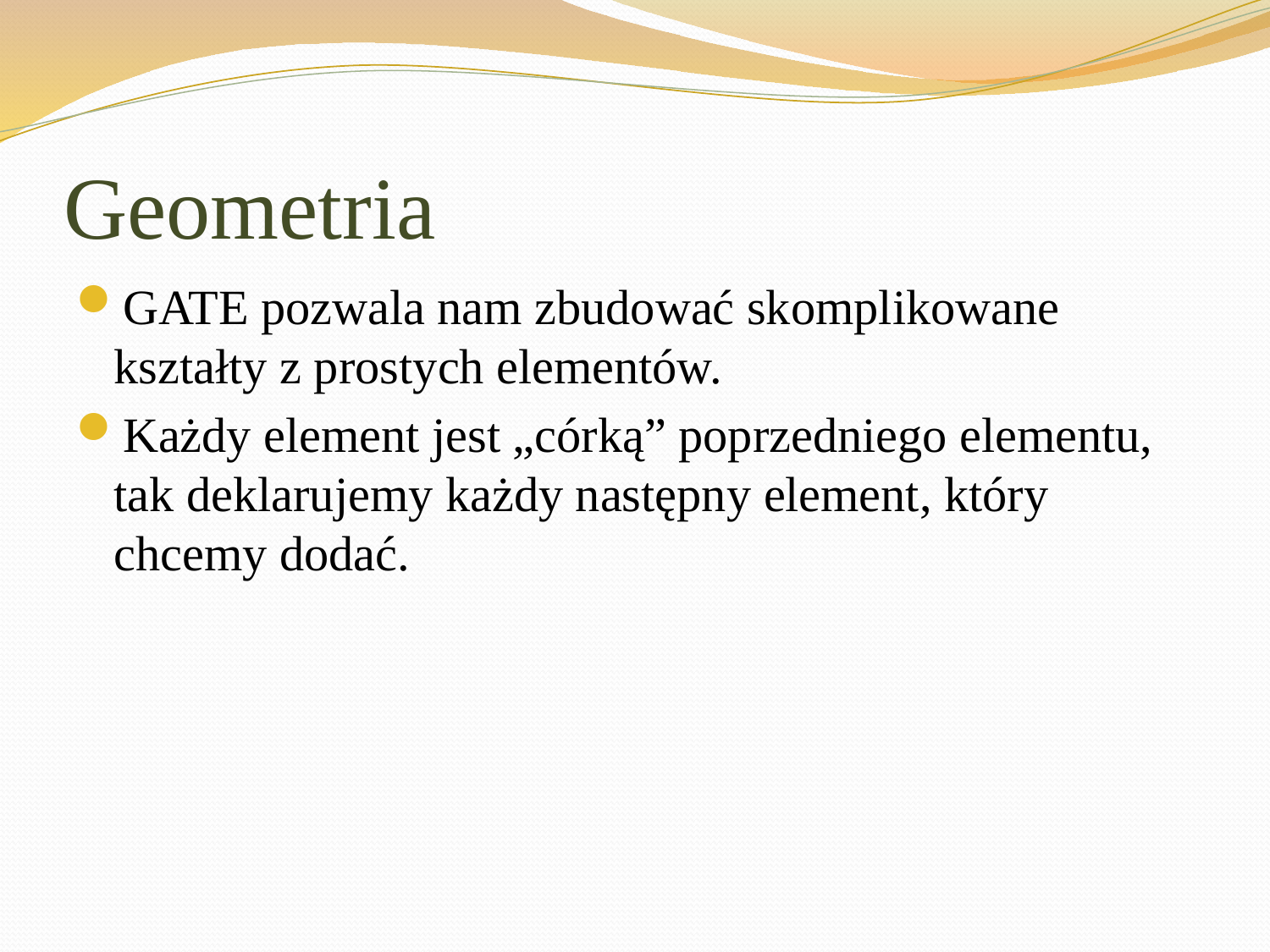

# Geometria
GATE pozwala nam zbudować skomplikowane kształty z prostych elementów.
Każdy element jest „córką” poprzedniego elementu, tak deklarujemy każdy następny element, który chcemy dodać.